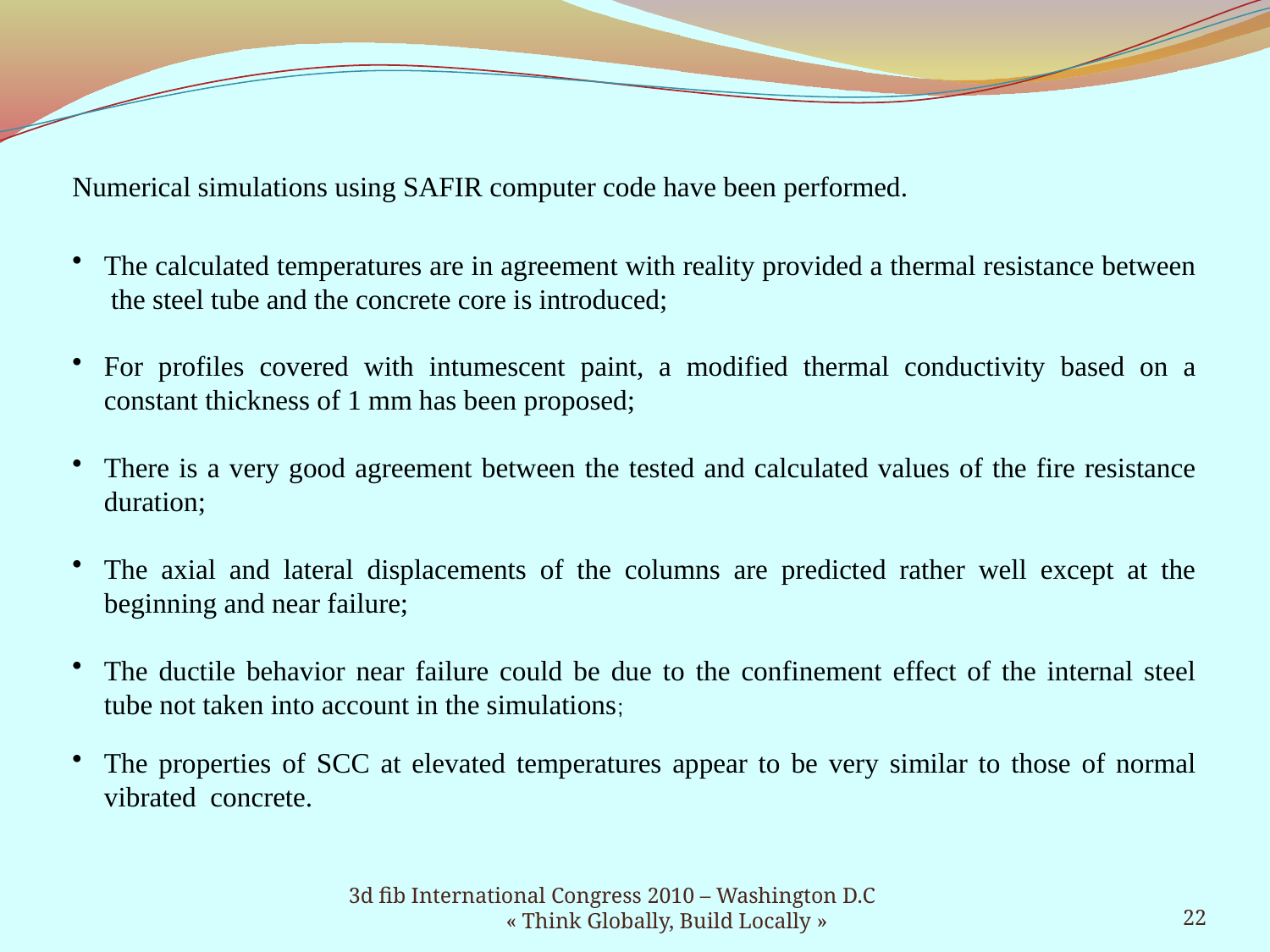

Numerical simulations using SAFIR computer code have been performed.

	The calculated temperatures are in agreement with reality provided a thermal resistance between 	 the steel tube and the concrete core is introduced;

	For profiles covered with intumescent paint, a modified thermal conductivity based on a 	constant thickness of 1 mm has been proposed;

	There is a very good agreement between the tested and calculated values of the fire resistance 	duration;

	The axial and lateral displacements of the columns are predicted rather well except at the 	beginning and near failure;

	The ductile behavior near failure could be due to the confinement effect of the internal steel 	tube not taken into account in the simulations;

	The properties of SCC at elevated temperatures appear to be very similar to those of normal 	vibrated  concrete.
3d fib International Congress 2010 – Washington D.C                      « Think Globally, Build Locally »
22